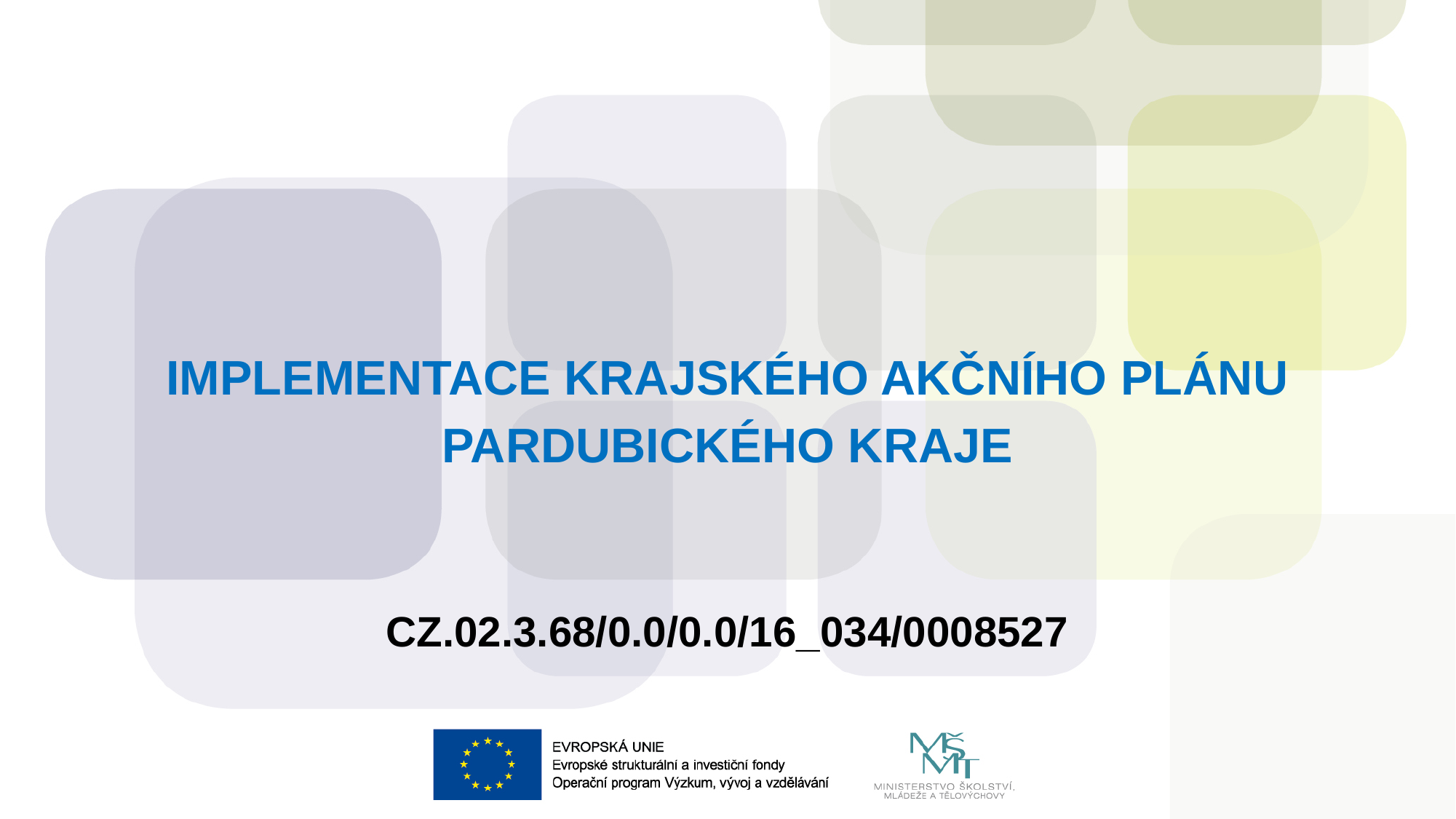

#

IMPLEMENTACE KRAJSKÉHO AKČNÍHO PLÁNU
PARDUBICKÉHO KRAJE

CZ.02.3.68/0.0/0.0/16_034/0008527